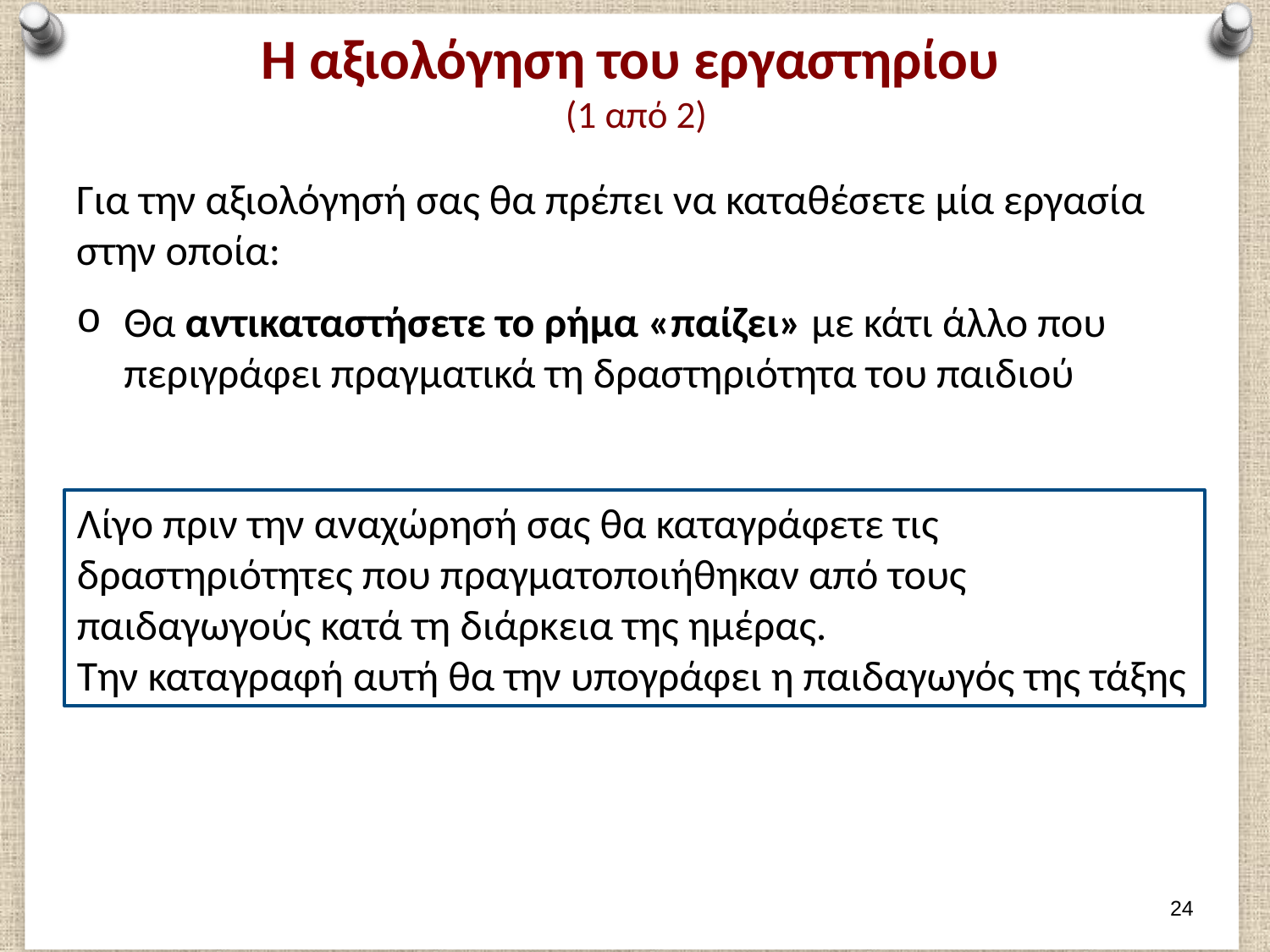

# Η αξιολόγηση του εργαστηρίου (1 από 2)
Για την αξιολόγησή σας θα πρέπει να καταθέσετε μία εργασία στην οποία:
Θα αντικαταστήσετε το ρήμα «παίζει» με κάτι άλλο που περιγράφει πραγματικά τη δραστηριότητα του παιδιού

Λίγο πριν την αναχώρησή σας θα καταγράφετε τις δραστηριότητες που πραγματοποιήθηκαν από τους παιδαγωγούς κατά τη διάρκεια της ημέρας.
Την καταγραφή αυτή θα την υπογράφει η παιδαγωγός της τάξης
24